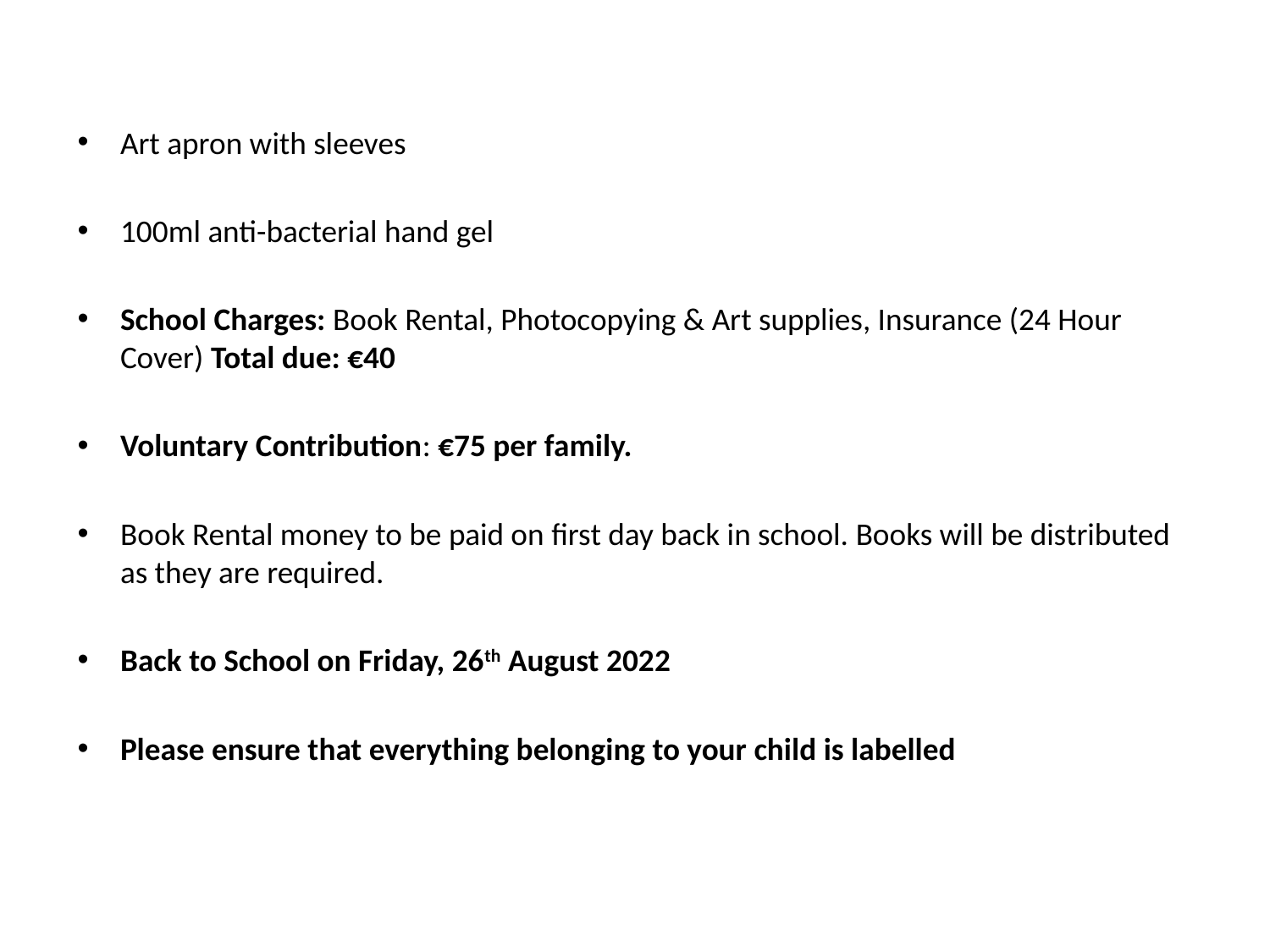

Art apron with sleeves

100ml anti-bacterial hand gel

School Charges: Book Rental, Photocopying & Art supplies, Insurance (24 Hour Cover) Total due: €40

Voluntary Contribution: €75 per family.

Book Rental money to be paid on first day back in school. Books will be distributed as they are required.

Back to School on Friday, 26th August 2022

Please ensure that everything belonging to your child is labelled